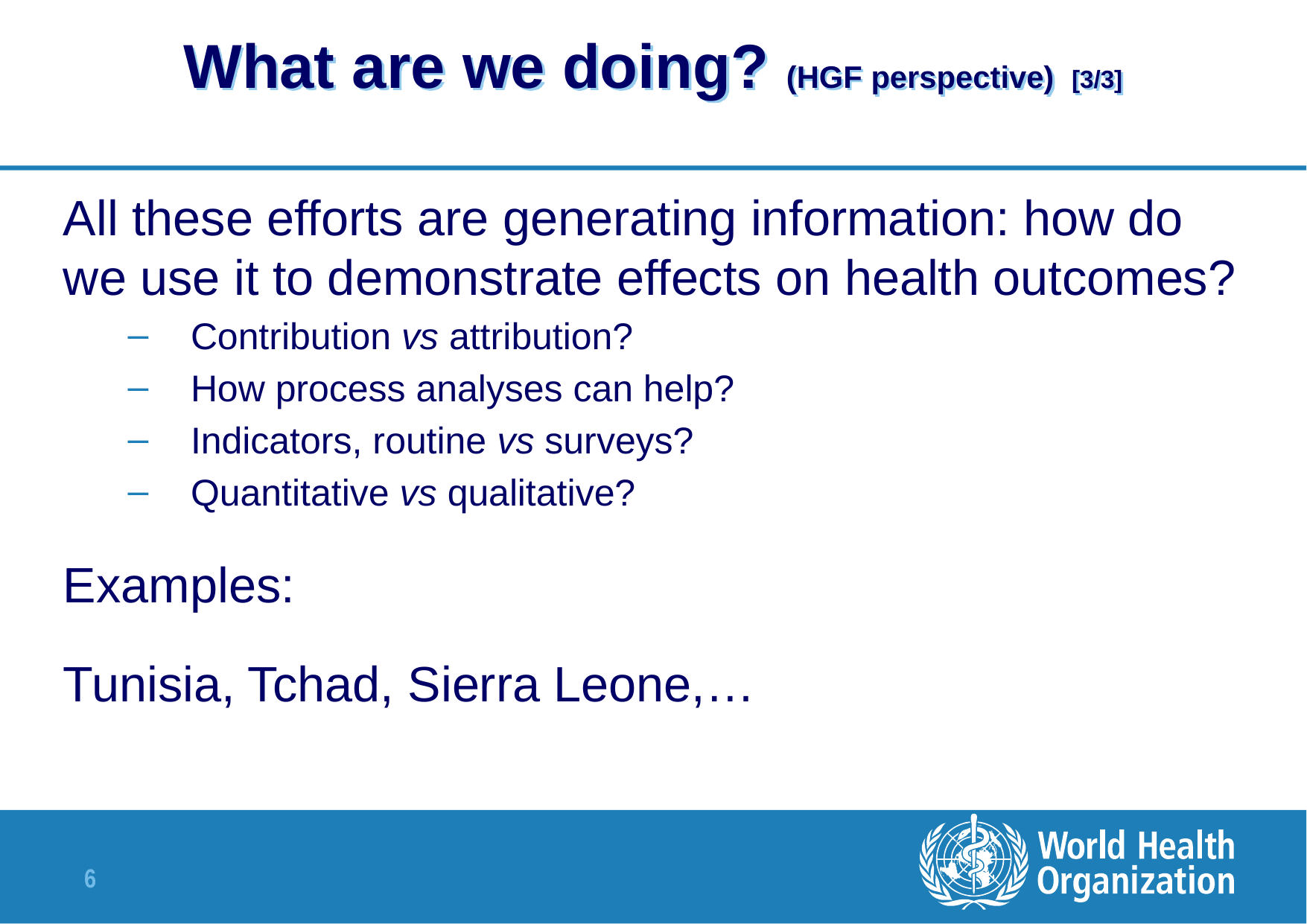

# What are we doing? (HGF perspective) [3/3]
All these efforts are generating information: how do we use it to demonstrate effects on health outcomes?
Contribution vs attribution?
How process analyses can help?
Indicators, routine vs surveys?
Quantitative vs qualitative?
Examples:
Tunisia, Tchad, Sierra Leone,…